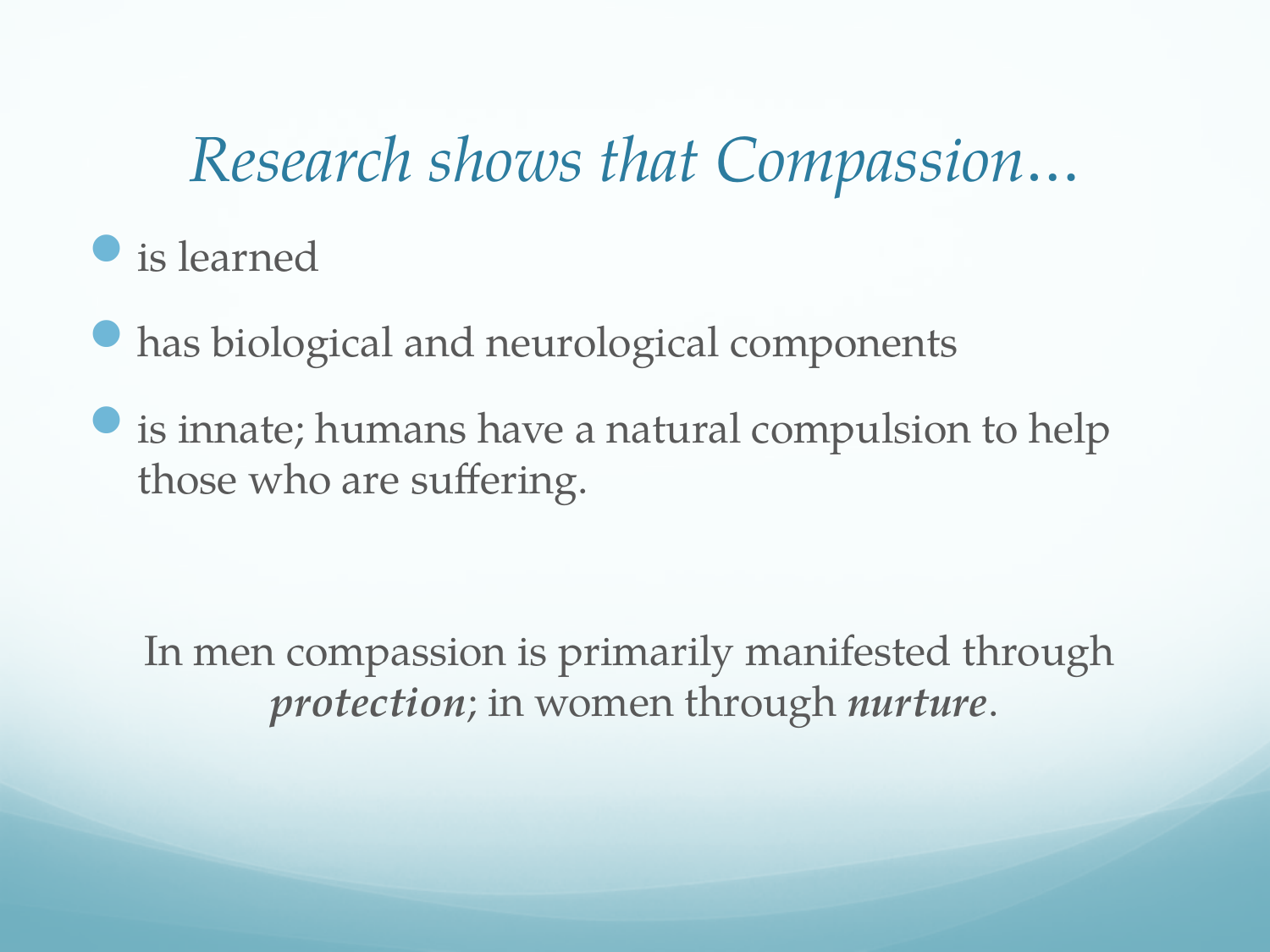

# Research shows that Compassion…
is learned
has biological and neurological components
is innate; humans have a natural compulsion to help those who are suffering.

In men compassion is primarily manifested through  protection; in women through nurture.